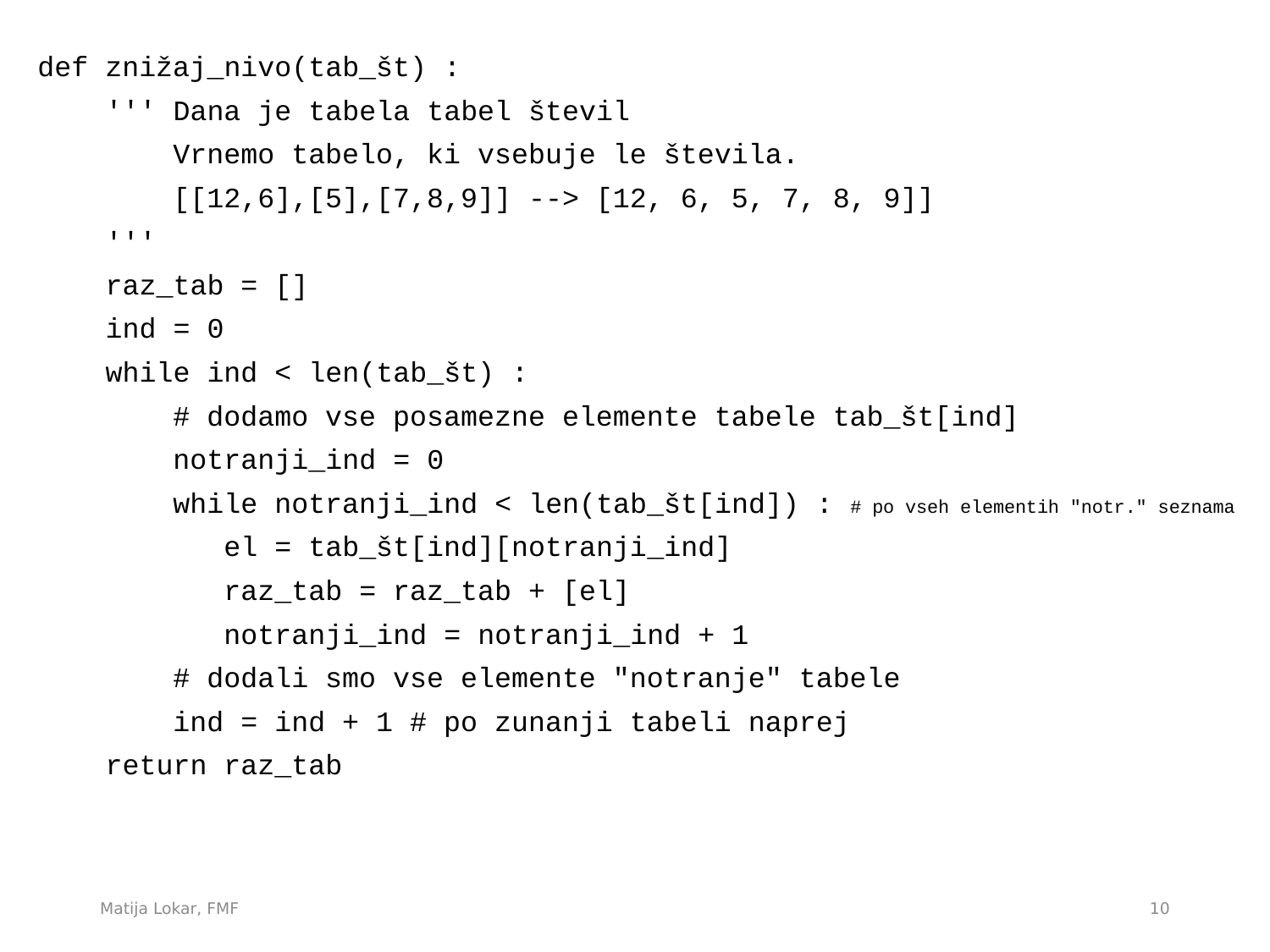

def znižaj_nivo(tab_št) :
    ''' Dana je tabela tabel števil
        Vrnemo tabelo, ki vsebuje le števila.
        [[12,6],[5],[7,8,9]] --> [12, 6, 5, 7, 8, 9]]
    '''
    raz_tab = []
    ind = 0
    while ind < len(tab_št) :
        # dodamo vse posamezne elemente tabele tab_št[ind]
        notranji_ind = 0
        while notranji_ind < len(tab_št[ind]) : # po vseh elementih "notr." seznama
           el = tab_št[ind][notranji_ind]
           raz_tab = raz_tab + [el]
           notranji_ind = notranji_ind + 1
        # dodali smo vse elemente "notranje" tabele
        ind = ind + 1 # po zunanji tabeli naprej
    return raz_tab
Matija Lokar, FMF
10